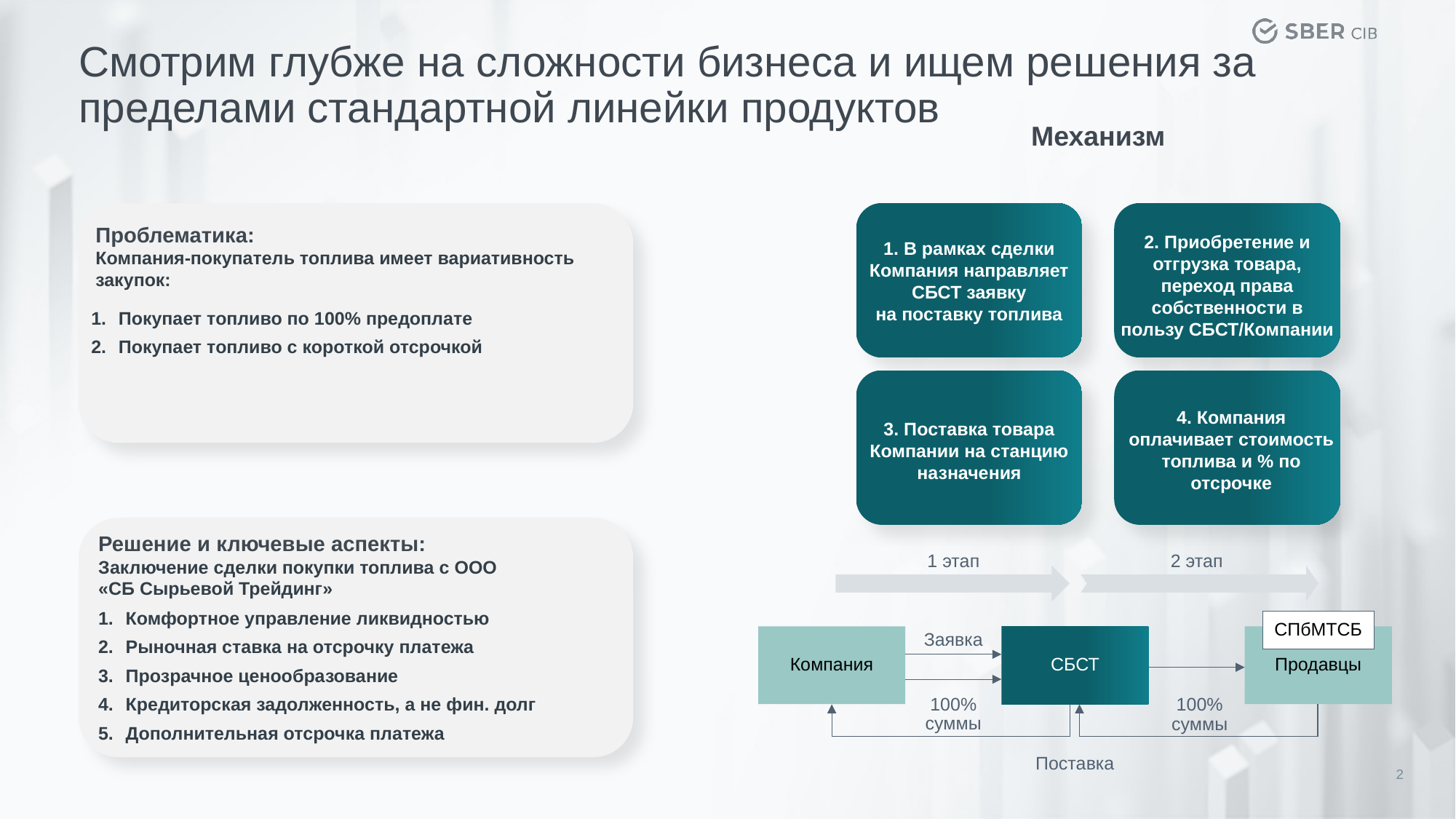

# Смотрим глубже на сложности бизнеса и ищем решения за пределами стандартной линейки продуктов
Механизм

2. Приобретение и отгрузка товара, переход права собственности в пользу СБСТ/Компании
1. В рамках сделки Компания направляет СБСТ заявку на поставку топлива

4. Компания оплачивает стоимость топлива и % по отсрочке
3. Поставка товара Компании на станцию назначения

Проблематика:
Компания-покупатель топлива имеет вариативность закупок:
Покупает топливо по 100% предоплате
Покупает топливо с короткой отсрочкой

Решение и ключевые аспекты:
Заключение сделки покупки топлива с ООО «СБ Сырьевой Трейдинг»
1 этап
2 этап

СПбМТСБ
Компания
СБСТ
Продавцы
Заявка
100% суммы
100% суммы

Поставка
Комфортное управление ликвидностью
Рыночная ставка на отсрочку платежа
Прозрачное ценообразование
Кредиторская задолженность, а не фин. долг
Дополнительная отсрочка платежа